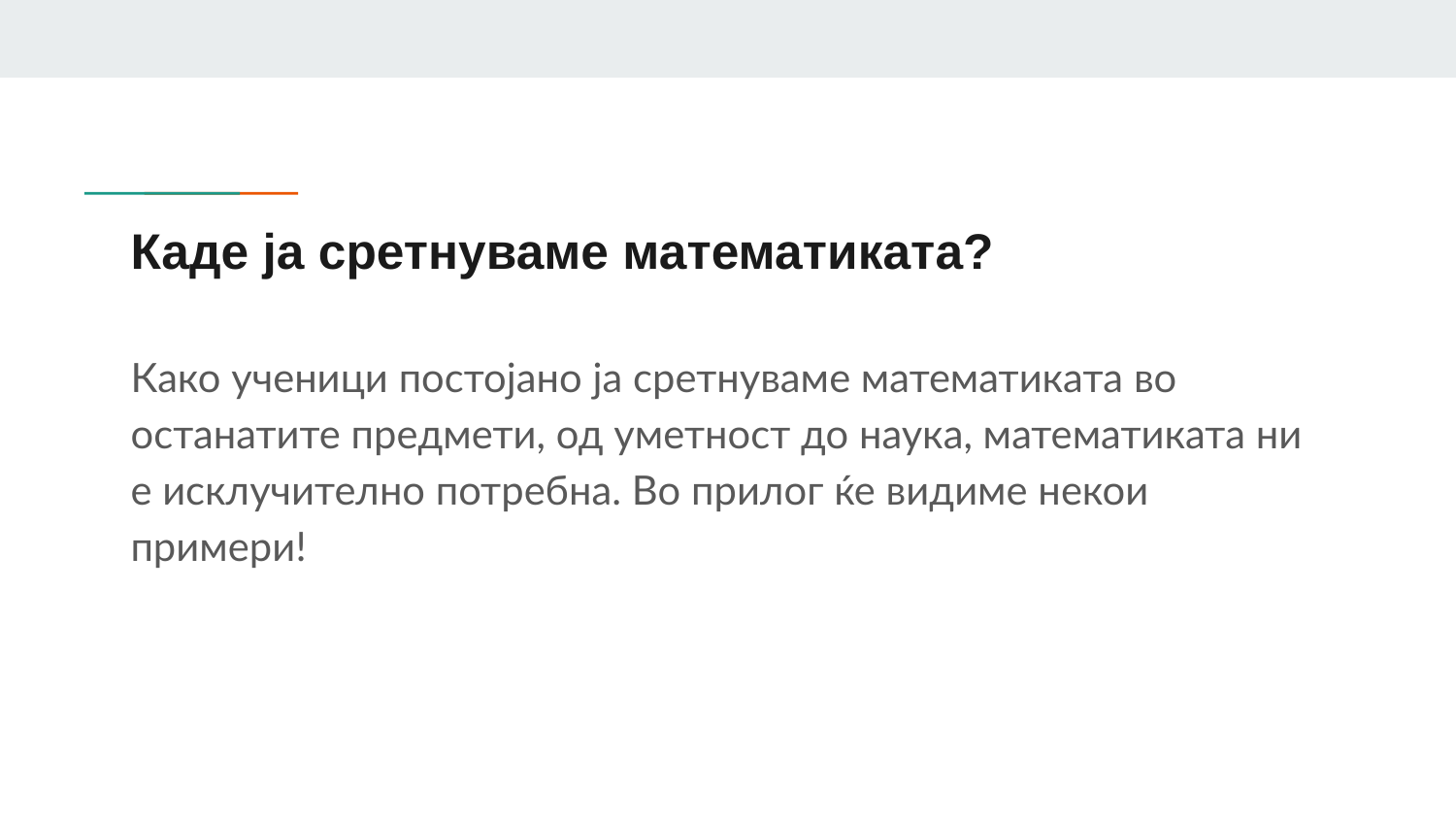

# Каде ја сретнуваме математиката?
Како ученици постојано ја сретнуваме математиката во останатите предмети, од уметност до наука, математиката ни е исклучително потребна. Во прилог ќе видиме некои примери!